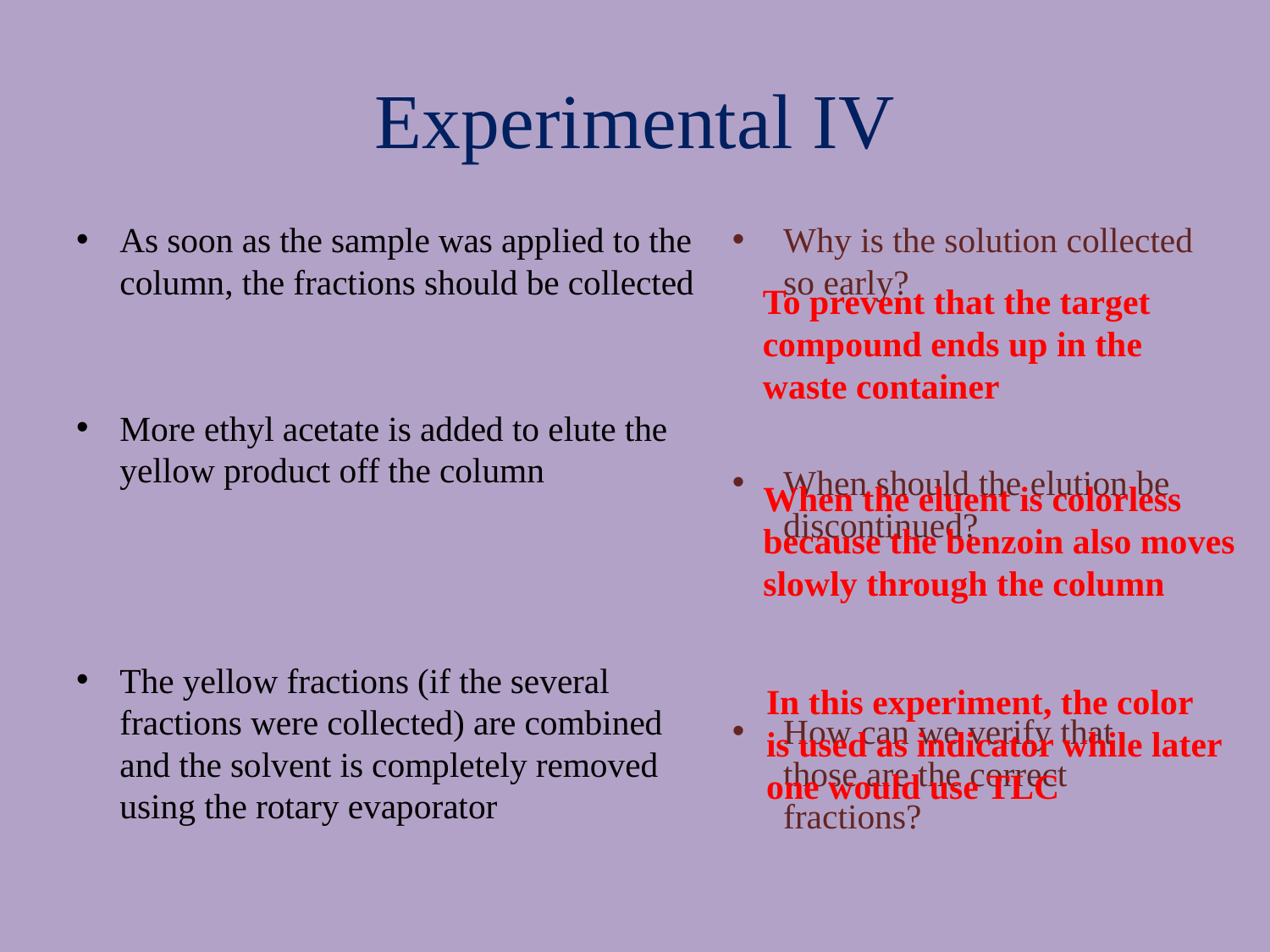

# Experimental IV
As soon as the sample was applied to the column, the fractions should be collected

More ethyl acetate is added to elute the yellow product off the column

The yellow fractions (if the several fractions were collected) are combined and the solvent is completely removed using the rotary evaporator

Why is the solution collected so early?

When should the elution be discontinued?

How can we verify that those are the correct fractions?
To prevent that the target
compound ends up in the
waste container
When the eluent is colorless
because the benzoin also moves
slowly through the column
In this experiment, the color
is used as indicator while later
one would use TLC